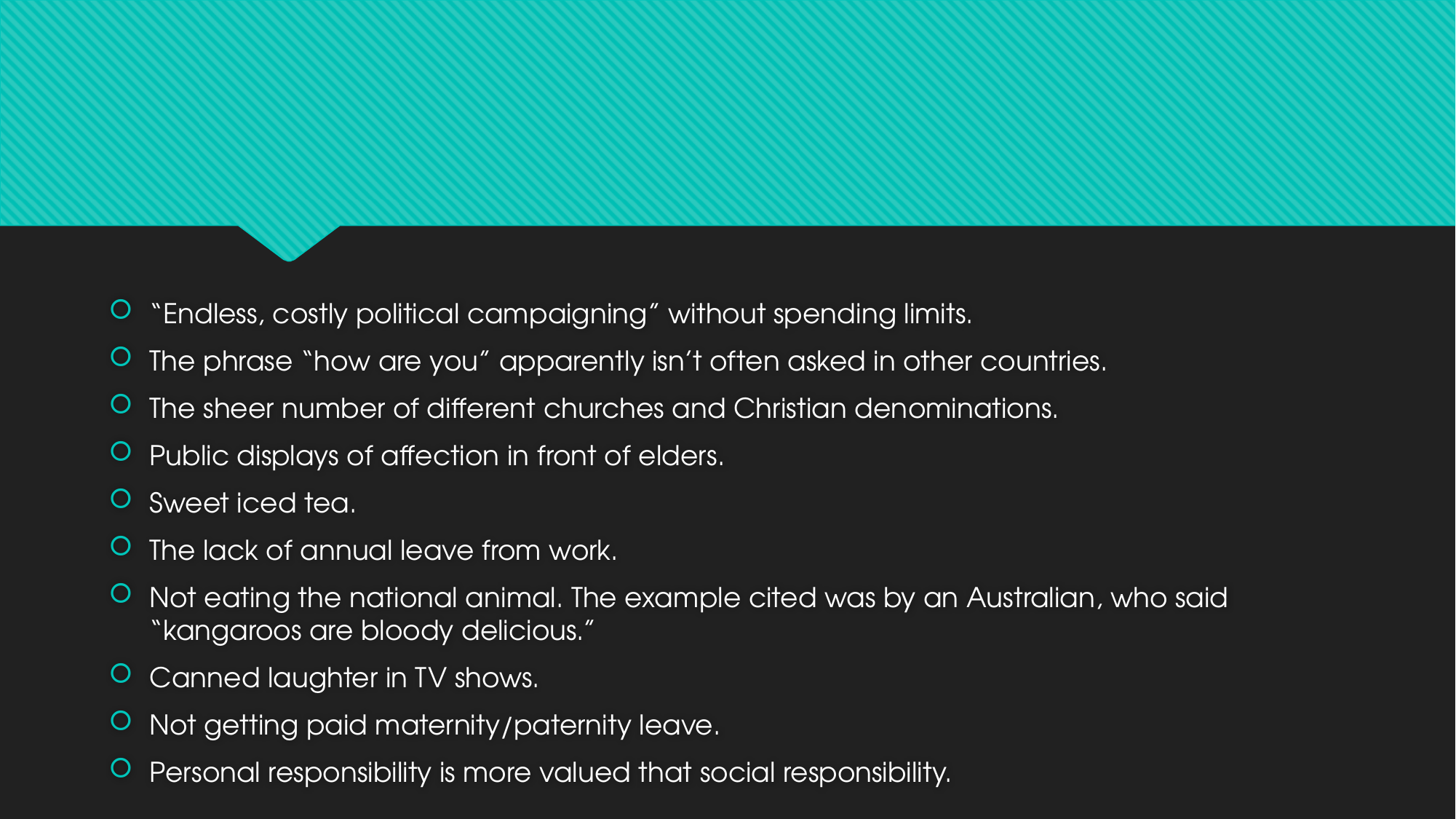

#
“Endless, costly political campaigning” without spending limits.
The phrase “how are you” apparently isn’t often asked in other countries.
The sheer number of different churches and Christian denominations.
Public displays of affection in front of elders.
Sweet iced tea.
The lack of annual leave from work.
Not eating the national animal. The example cited was by an Australian, who said “kangaroos are bloody delicious.”
Canned laughter in TV shows.
Not getting paid maternity/paternity leave.
Personal responsibility is more valued that social responsibility.